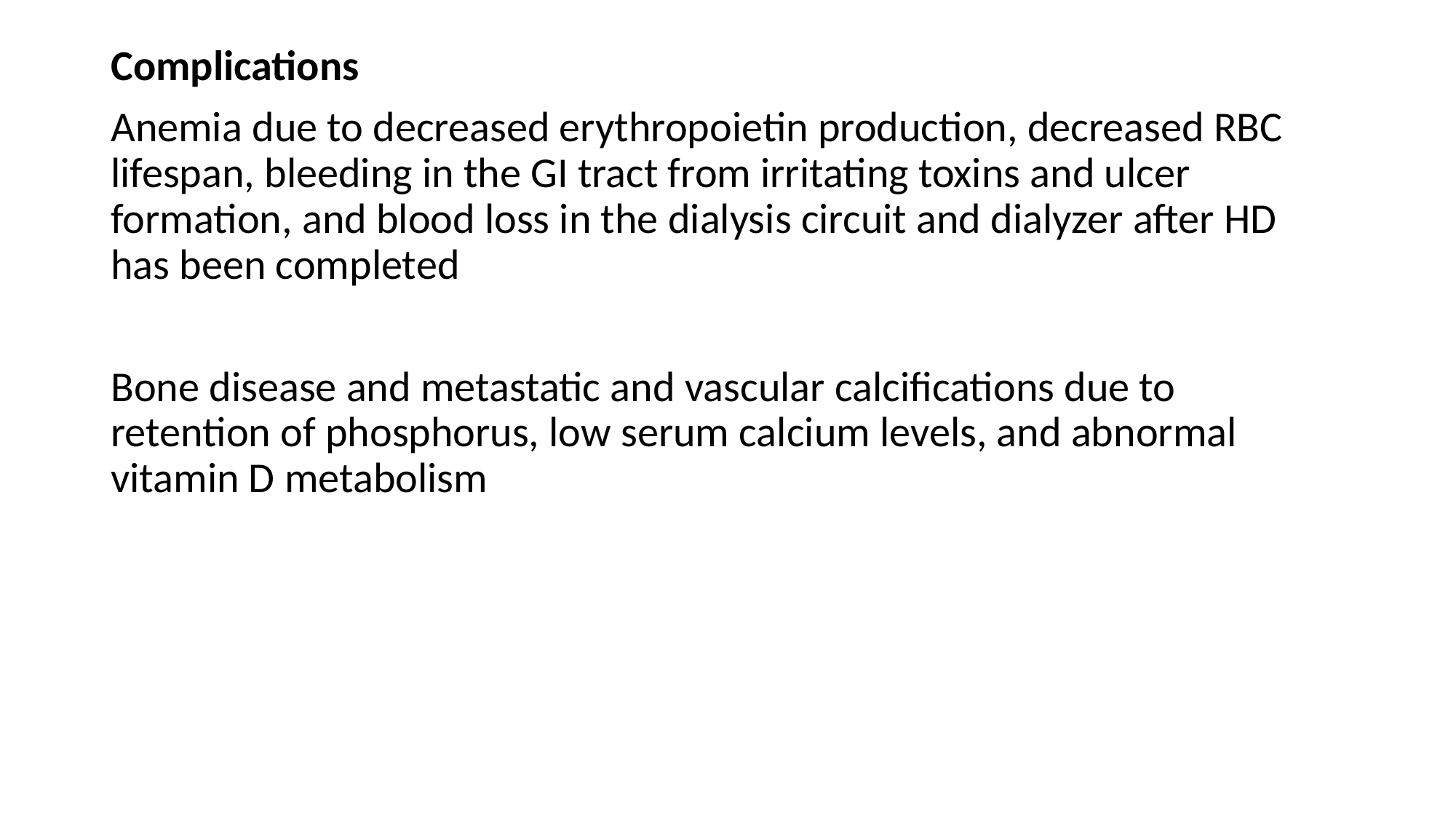

Complications
Anemia due to decreased erythropoietin production, decreased RBC lifespan, bleeding in the GI tract from irritating toxins and ulcer formation, and blood loss in the dialysis circuit and dialyzer after HD has been completed

Bone disease and metastatic and vascular calcifications due to retention of phosphorus, low serum calcium levels, and abnormal vitamin D metabolism